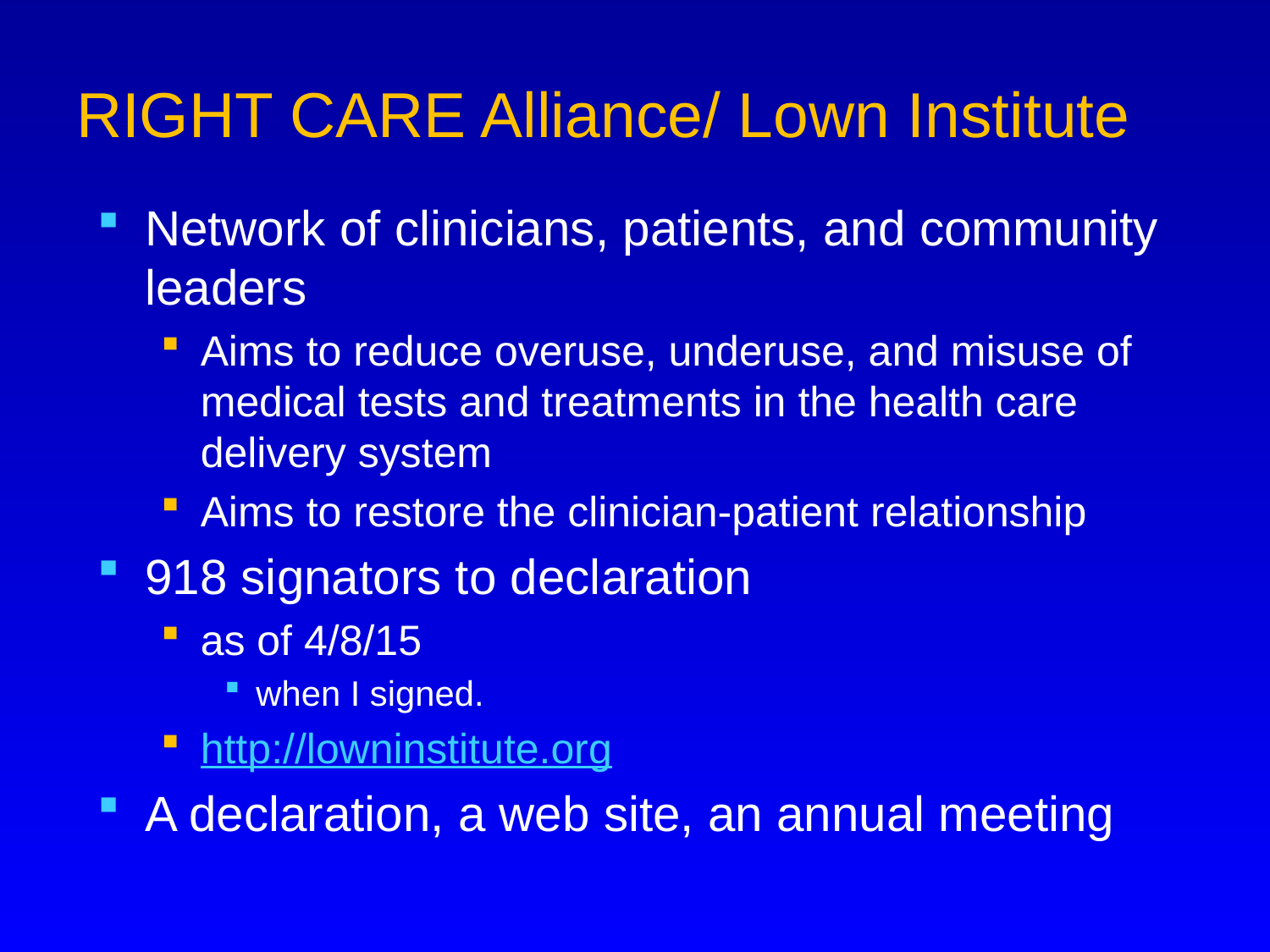

# RIGHT CARE Alliance/ Lown Institute
Network of clinicians, patients, and community leaders
Aims to reduce overuse, underuse, and misuse of medical tests and treatments in the health care delivery system
Aims to restore the clinician-patient relationship
918 signators to declaration
as of 4/8/15
when I signed.
http://lowninstitute.org
A declaration, a web site, an annual meeting